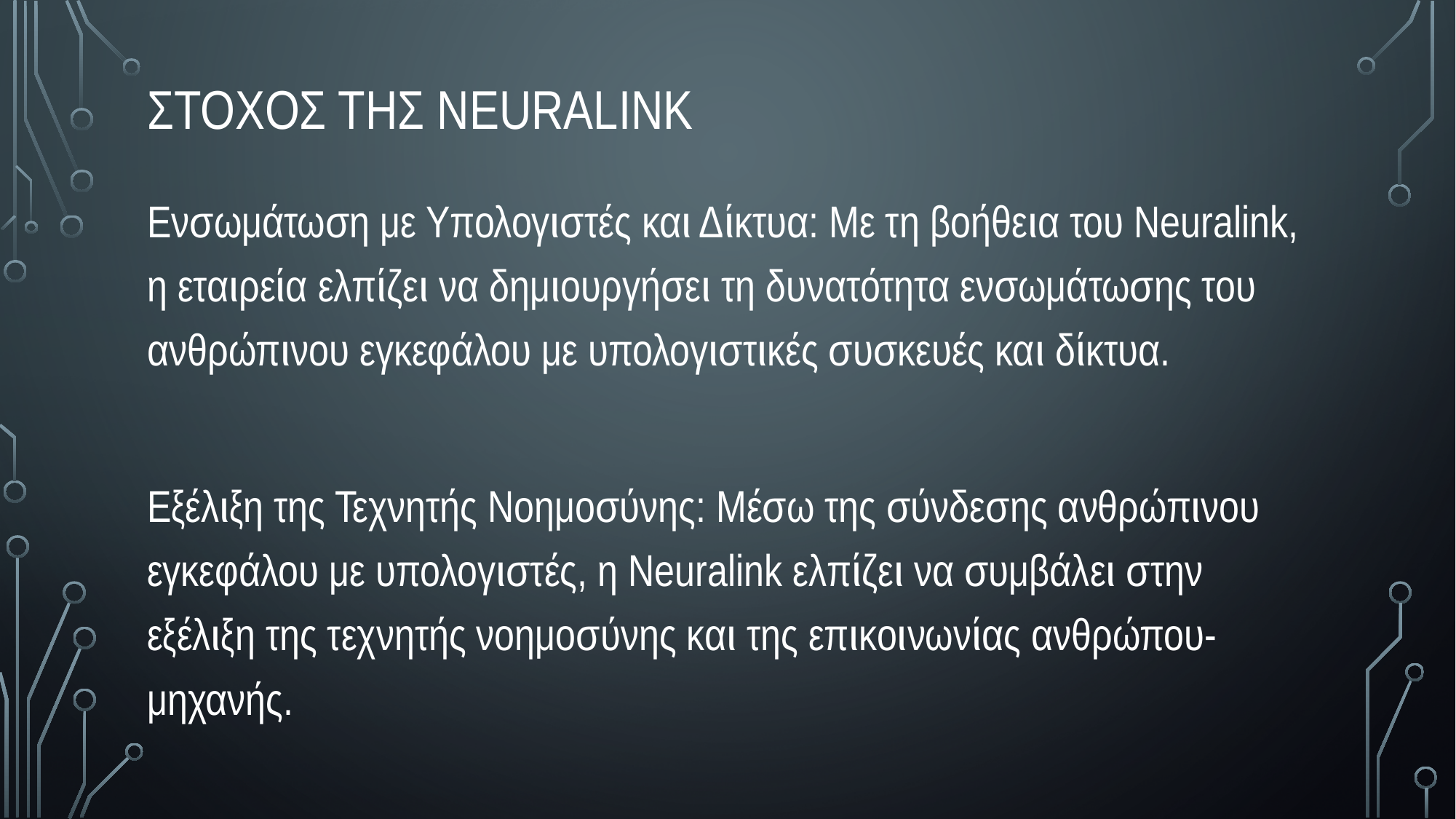

# στοχοσ της neuralink
Ενσωμάτωση με Υπολογιστές και Δίκτυα: Με τη βοήθεια του Neuralink, η εταιρεία ελπίζει να δημιουργήσει τη δυνατότητα ενσωμάτωσης του ανθρώπινου εγκεφάλου με υπολογιστικές συσκευές και δίκτυα.

Εξέλιξη της Τεχνητής Νοημοσύνης: Μέσω της σύνδεσης ανθρώπινου εγκεφάλου με υπολογιστές, η Neuralink ελπίζει να συμβάλει στην εξέλιξη της τεχνητής νοημοσύνης και της επικοινωνίας ανθρώπου-μηχανής.